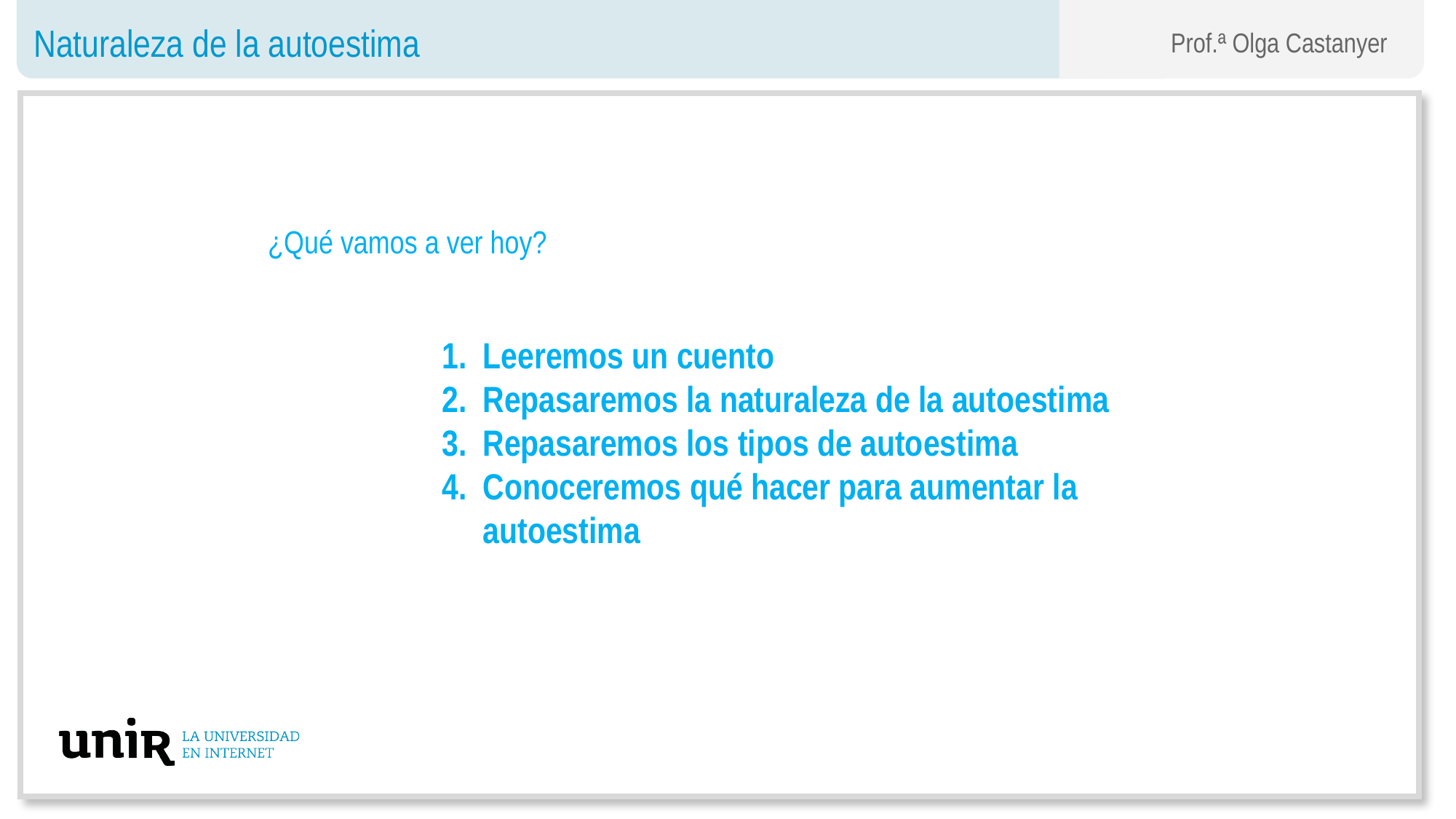

Naturaleza de la autoestima
Prof.ª Olga Castanyer
¿Qué vamos a ver hoy?
Leeremos un cuento
Repasaremos la naturaleza de la autoestima
Repasaremos los tipos de autoestima
Conoceremos qué hacer para aumentar la autoestima